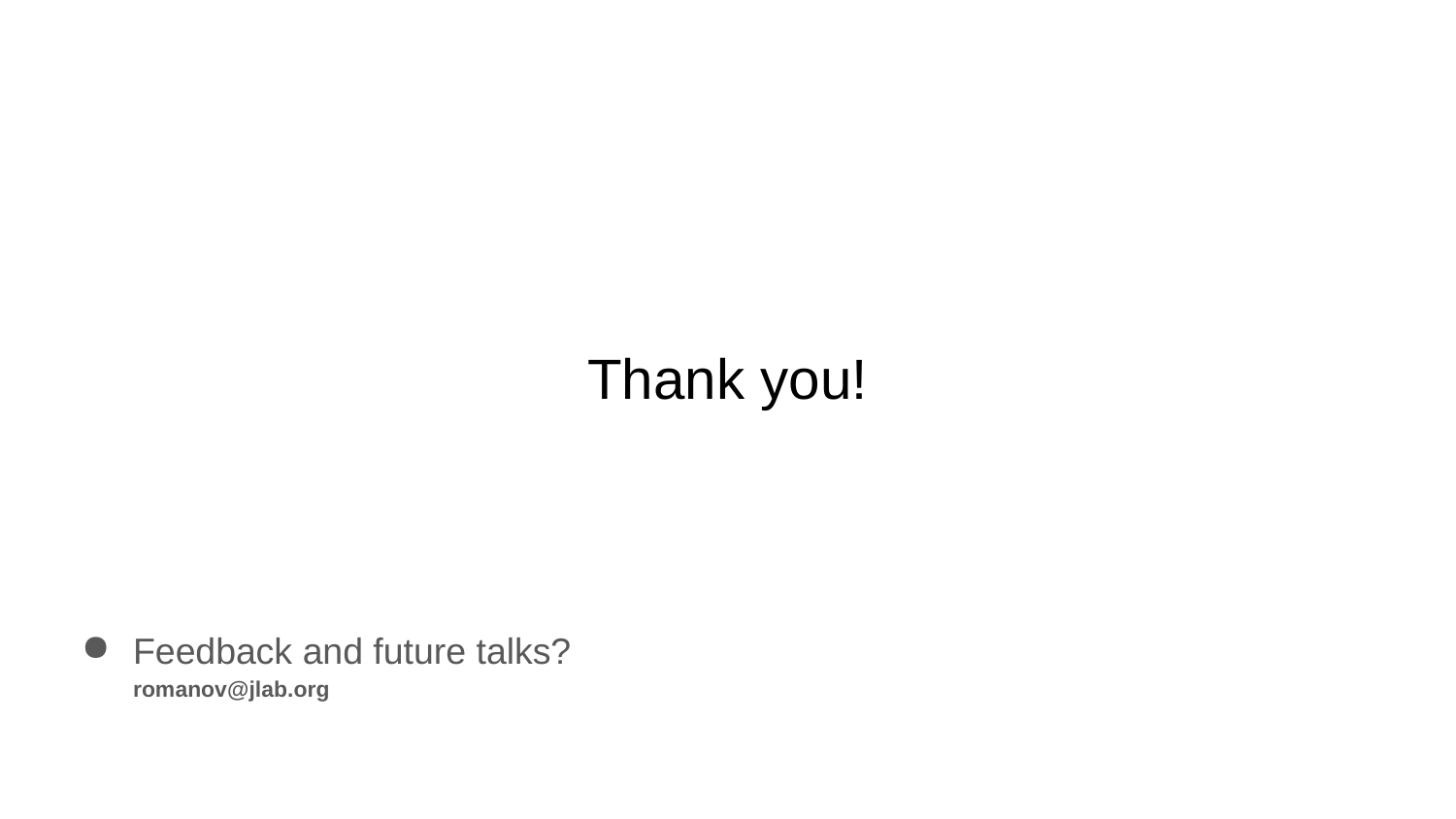

# Thank you!
Feedback and future talks?
romanov@jlab.org